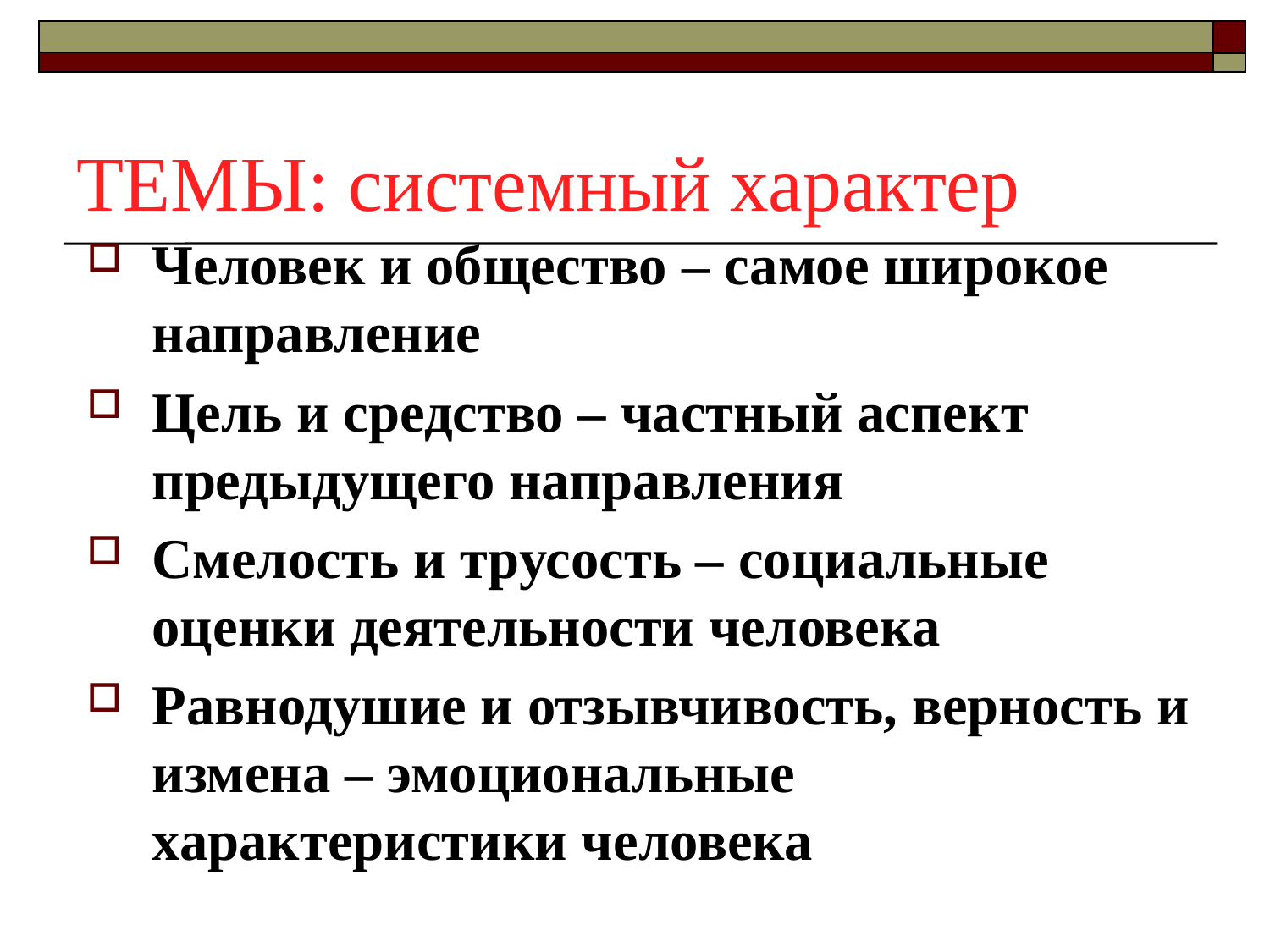

# ТЕМЫ: системный характер
Человек и общество – самое широкое направление
Цель и средство – частный аспект предыдущего направления
Смелость и трусость – социальные оценки деятельности человека
Равнодушие и отзывчивость, верность и измена – эмоциональные характеристики человека